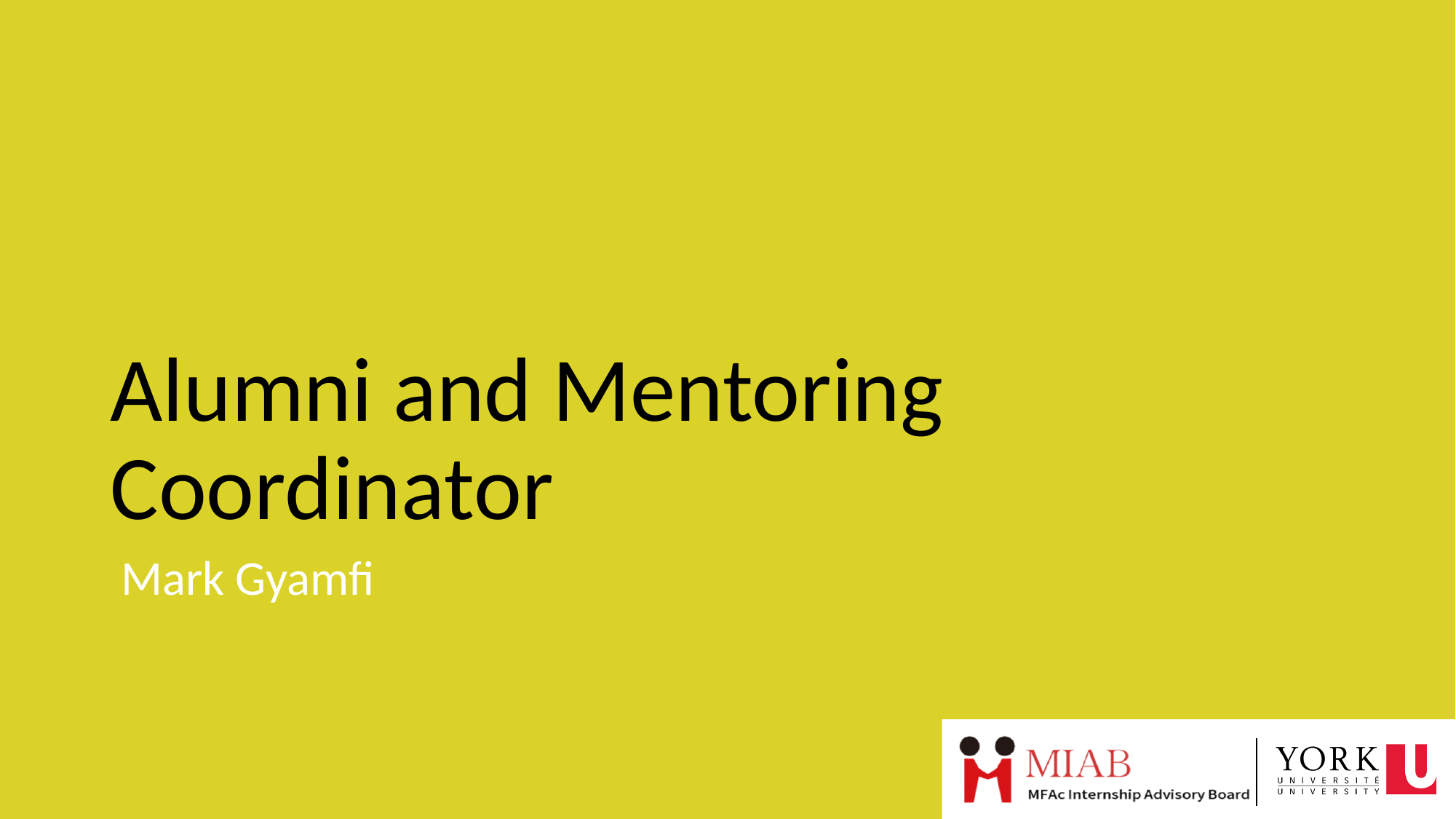

# Alumni and Mentoring Coordinator
 Mark Gyamfi